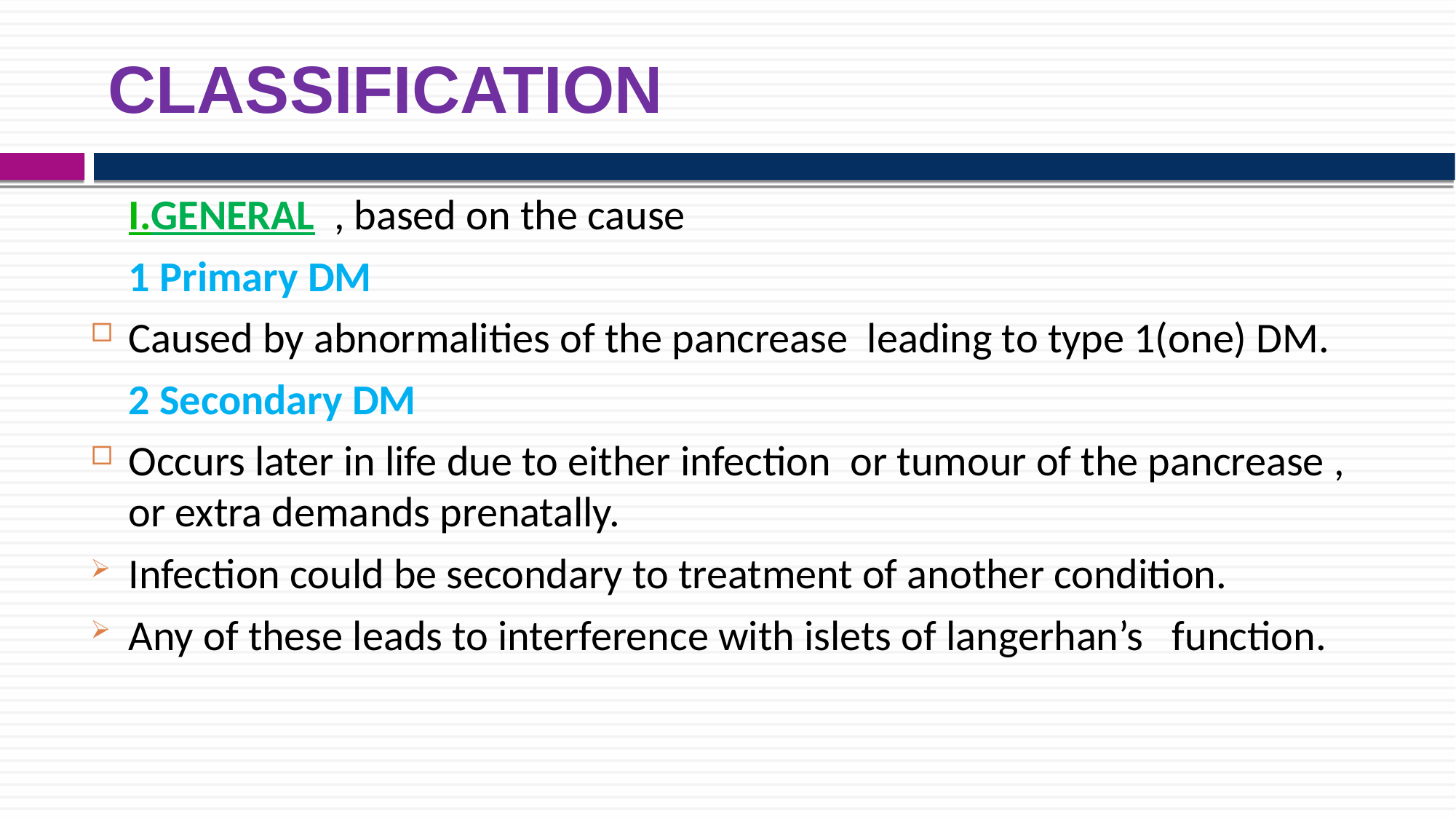

CLASSIFICATION
 	I.GENERAL  , based on the cause
	1 Primary DM
Caused by abnormalities of the pancrease  leading to type 1(one) DM.
	2 Secondary DM
Occurs later in life due to either infection  or tumour of the pancrease , or extra demands prenatally.
Infection could be secondary to treatment of another condition.
Any of these leads to interference with islets of langerhan’s   function.